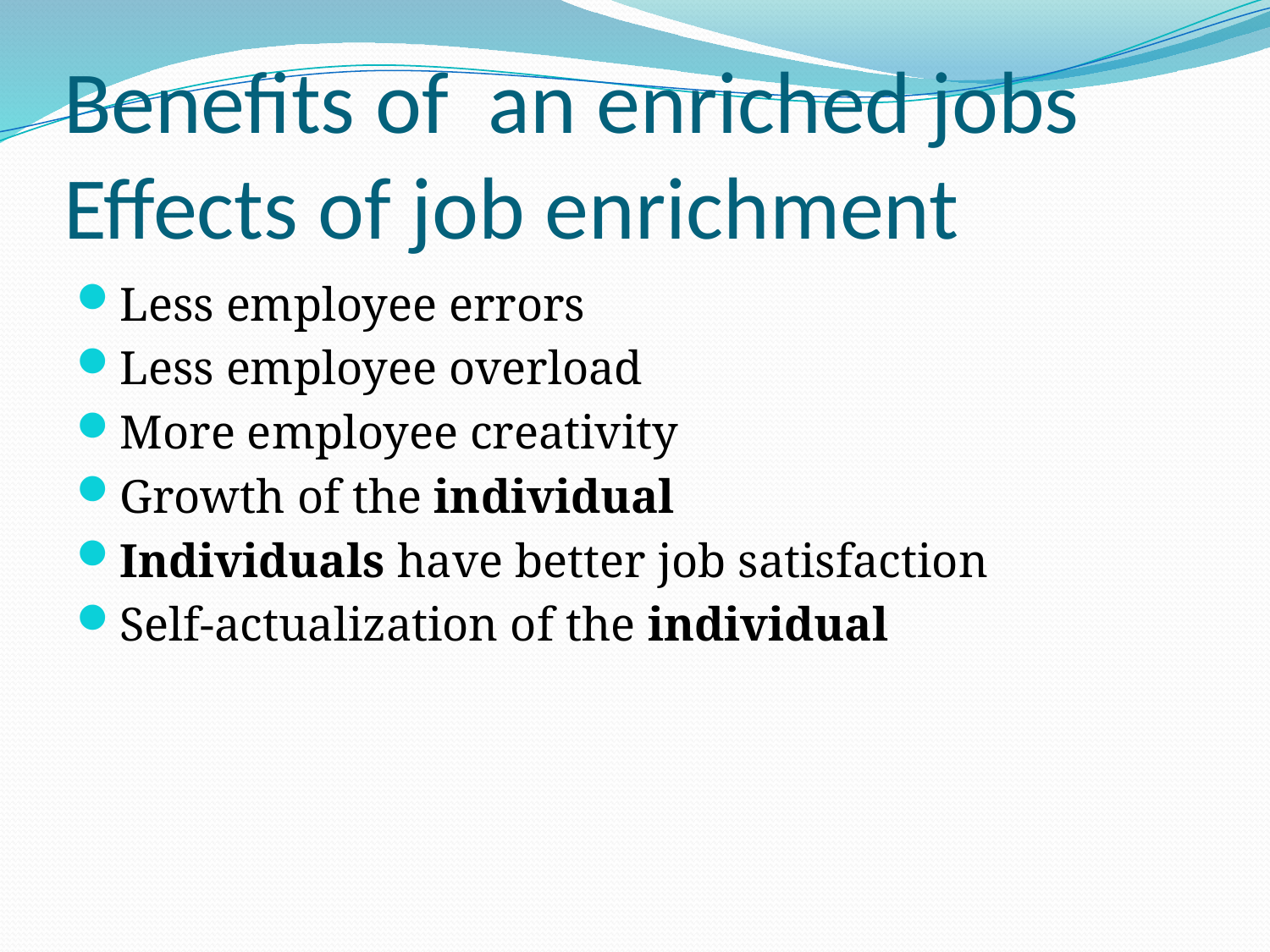

# Benefits of  an enriched jobs Effects of job enrichment
Less employee errors
Less employee overload
More employee creativity
Growth of the individual
Individuals have better job satisfaction
Self-actualization of the individual